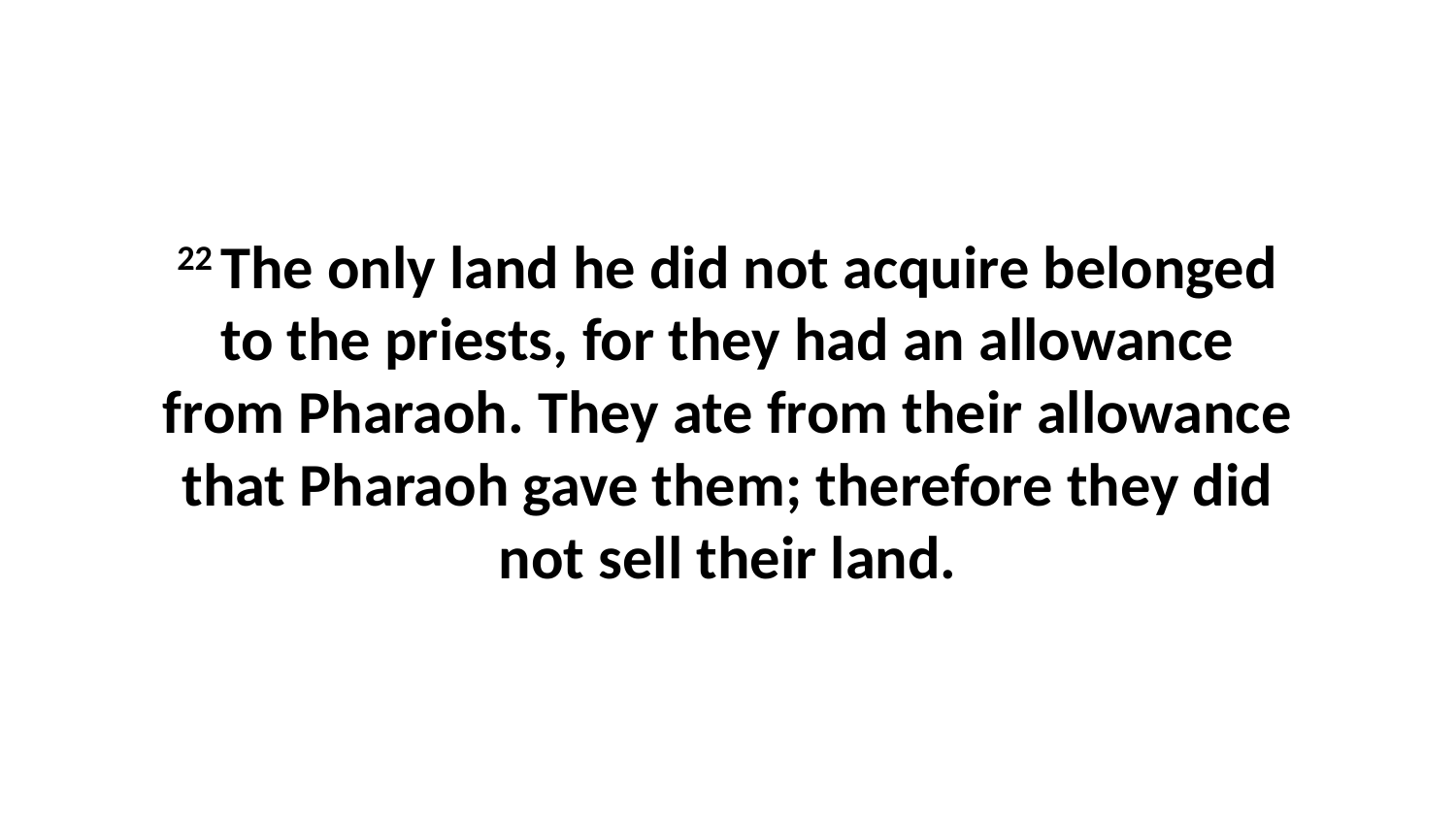

22 The only land he did not acquire belonged to the priests, for they had an allowance from Pharaoh. They ate from their allowance that Pharaoh gave them; therefore they did not sell their land.